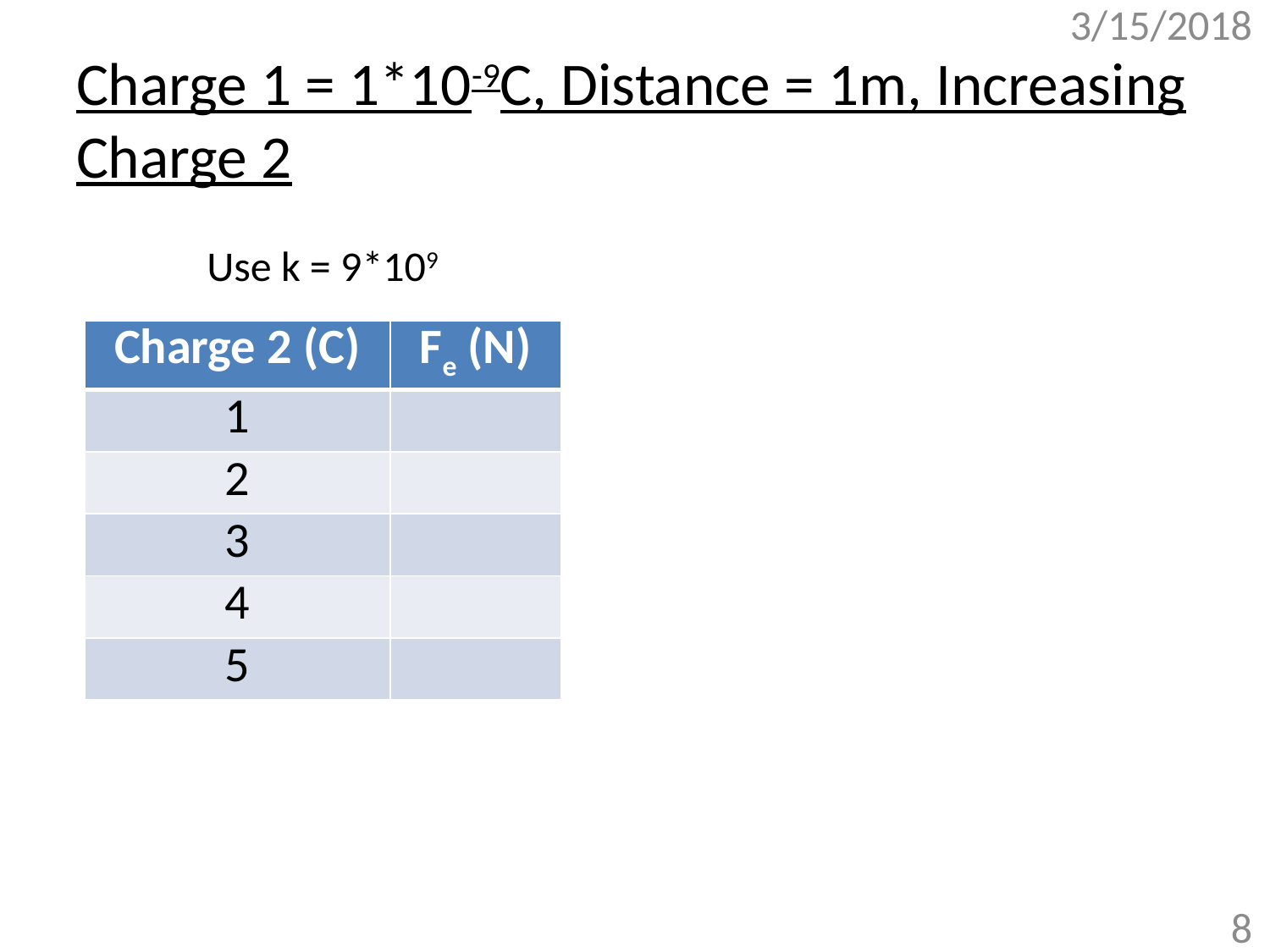

3/15/2018
# Charge 1 = 1*10-9C, Distance = 1m, Increasing Charge 2
Use k = 9*109
| Charge 2 (C) | Fe (N) |
| --- | --- |
| 1 |  |
| 2 |  |
| 3 |  |
| 4 |  |
| 5 |  |
8